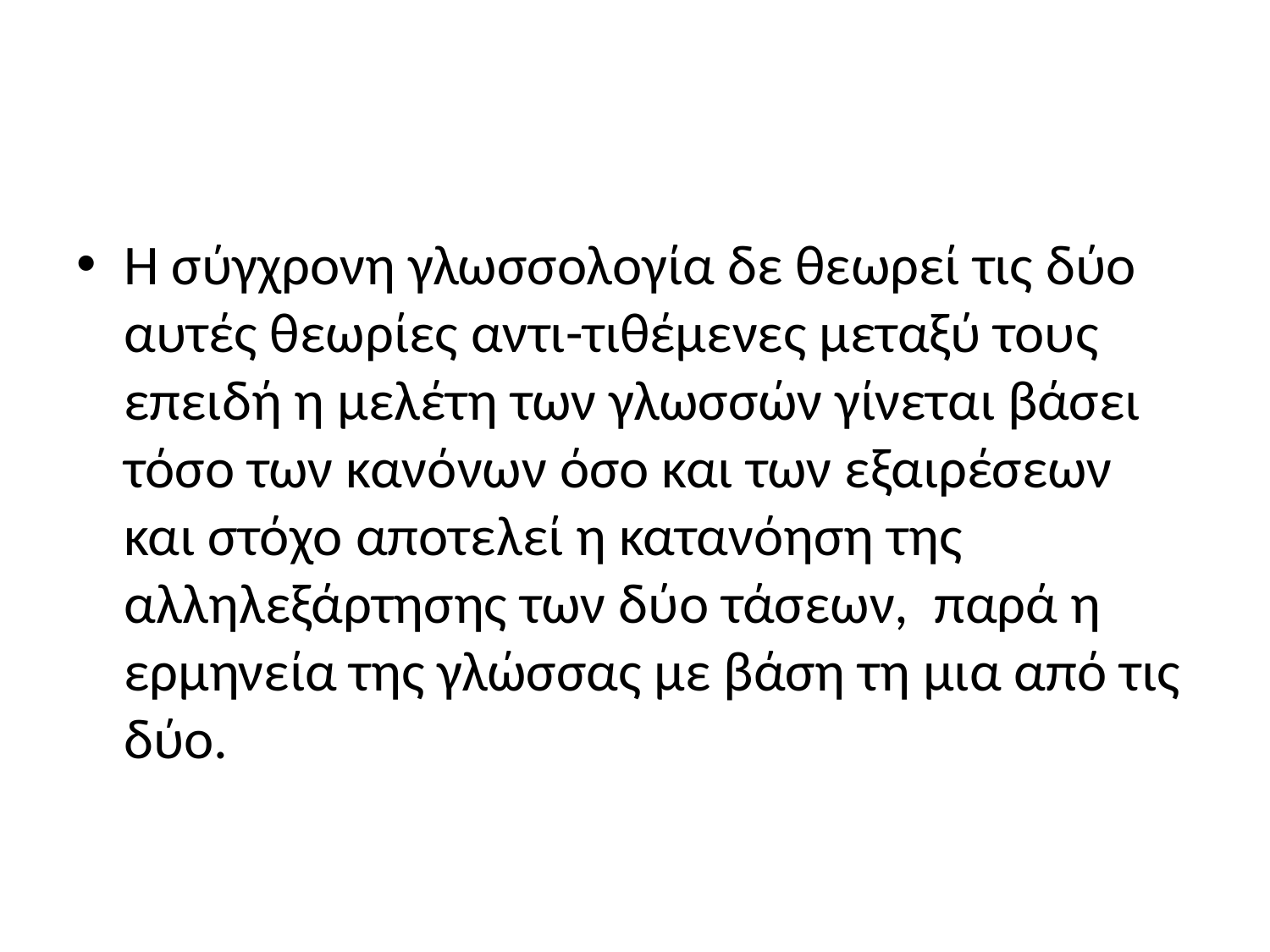

#
Η σύγχρονη γλωσσολογία δε θεωρεί τις δύο αυτές θεωρίες αντι-τιθέμενες μεταξύ τους επειδή η μελέτη των γλωσσών γίνεται βάσει τόσο των κανόνων όσο και των εξαιρέσεων και στόχο αποτελεί η κατανόηση της αλληλεξάρτησης των δύο τάσεων,  παρά η ερμηνεία της γλώσσας με βάση τη μια από τις δύο.